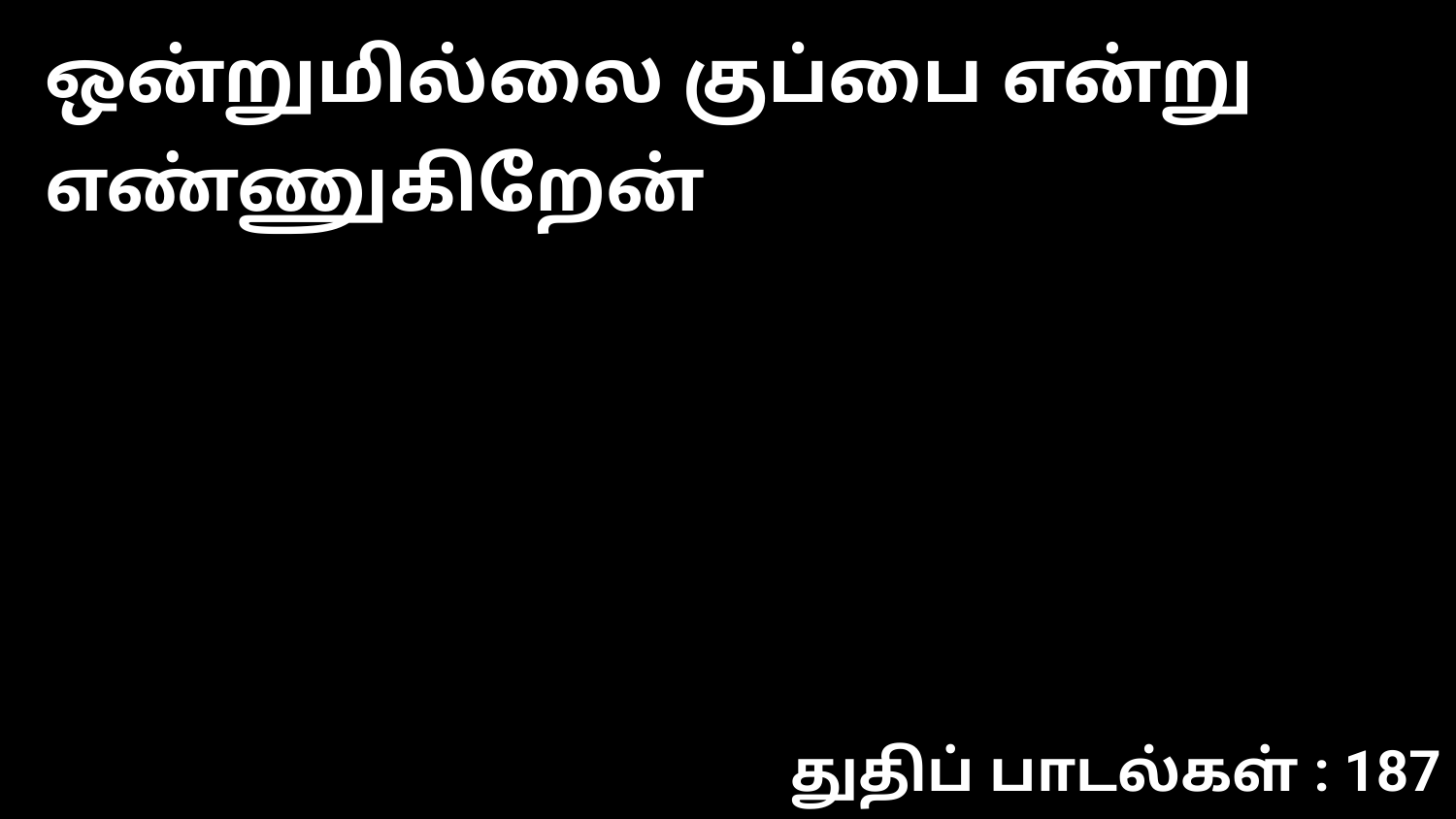

ஒன்றுமில்லை குப்பை என்று எண்ணுகிறேன்
துதிப் பாடல்கள் : 187